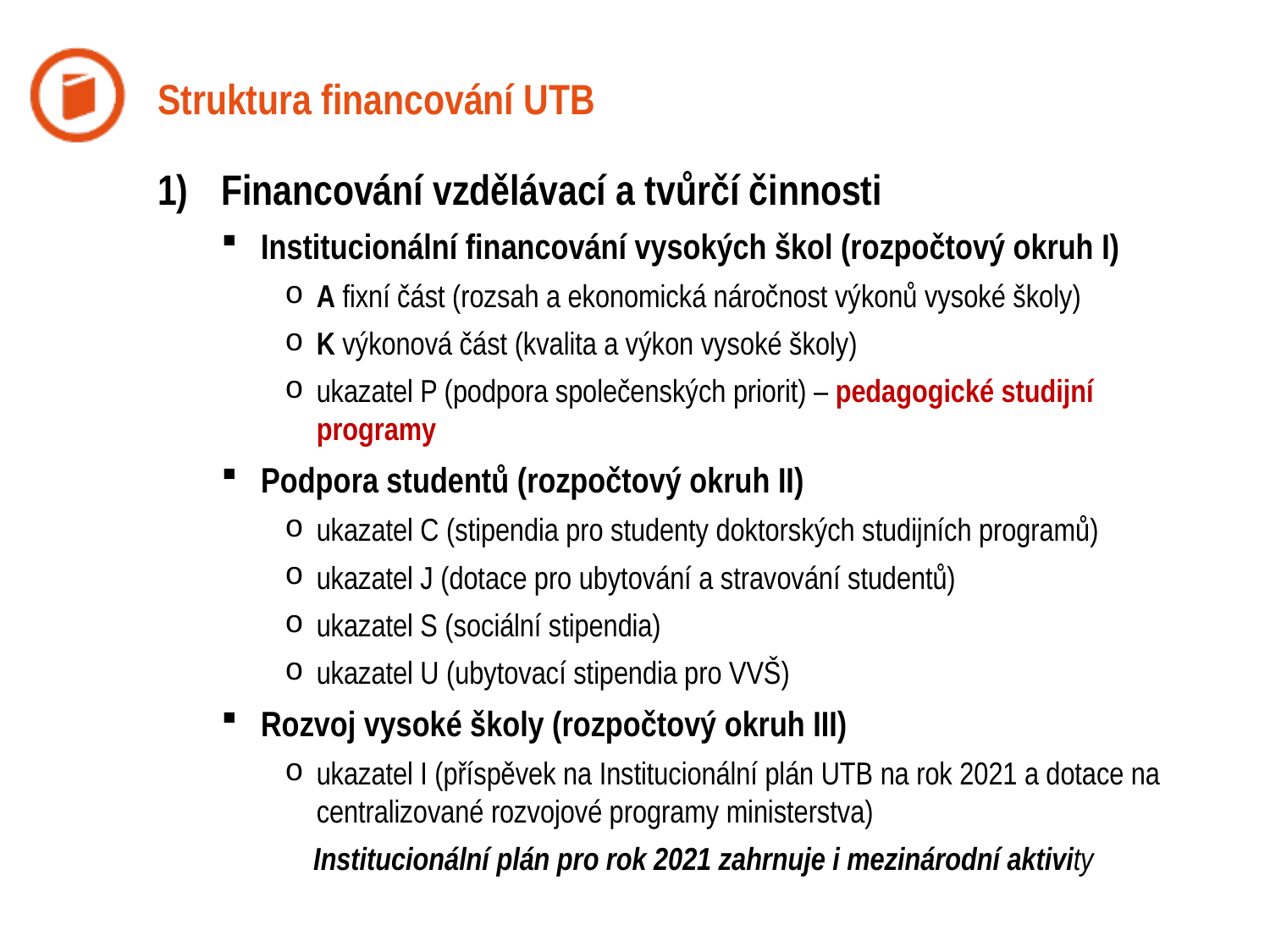

# Struktura financování UTB
Financování vzdělávací a tvůrčí činnosti
Institucionální financování vysokých škol (rozpočtový okruh I)
A fixní část (rozsah a ekonomická náročnost výkonů vysoké školy)
K výkonová část (kvalita a výkon vysoké školy)
ukazatel P (podpora společenských priorit) – pedagogické studijní programy
Podpora studentů (rozpočtový okruh II)
ukazatel C (stipendia pro studenty doktorských studijních programů)
ukazatel J (dotace pro ubytování a stravování studentů)
ukazatel S (sociální stipendia)
ukazatel U (ubytovací stipendia pro VVŠ)
Rozvoj vysoké školy (rozpočtový okruh III)
ukazatel I (příspěvek na Institucionální plán UTB na rok 2021 a dotace na centralizované rozvojové programy ministerstva)
    Institucionální plán pro rok 2021 zahrnuje i mezinárodní aktivity